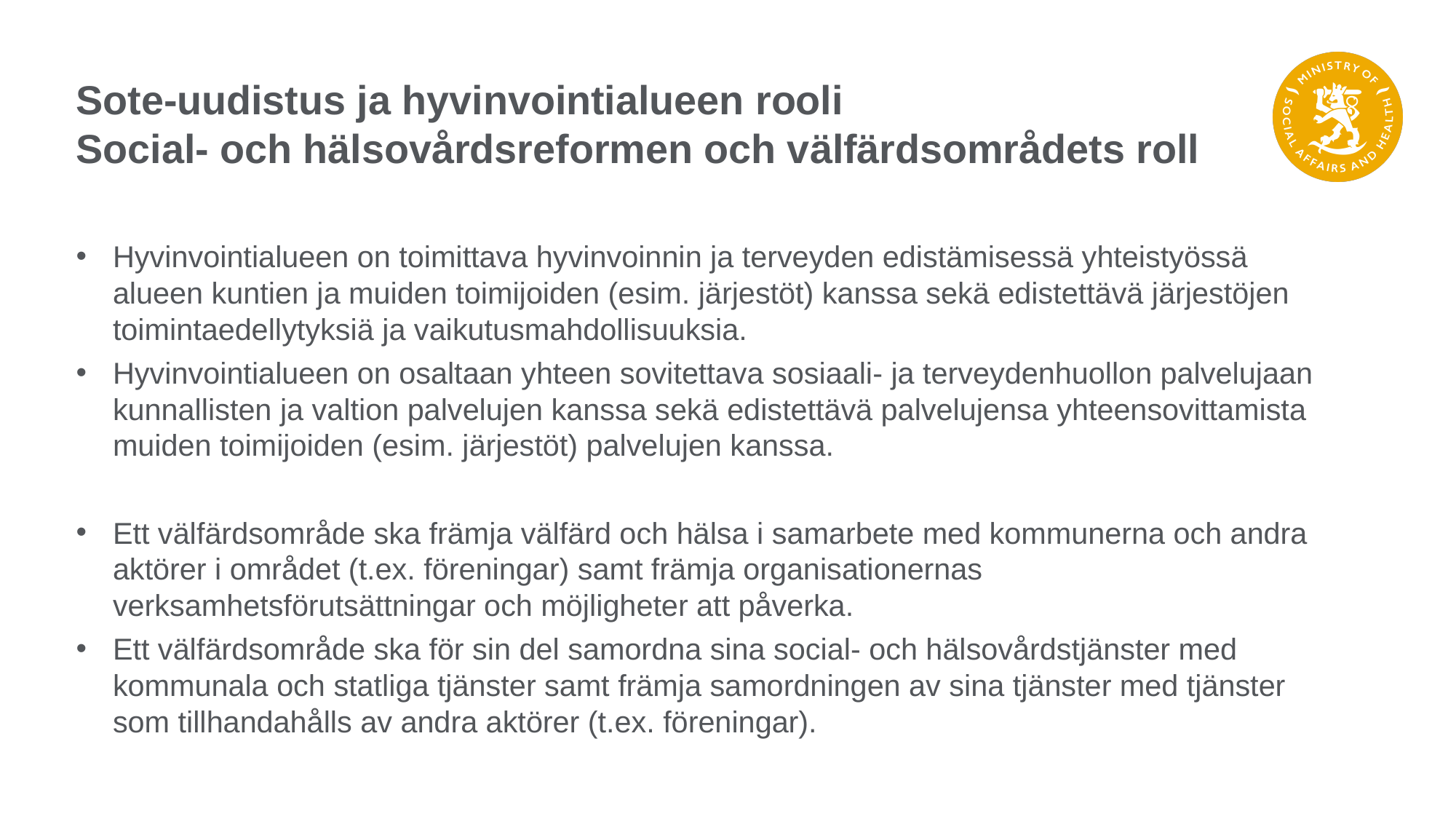

# Sote-uudistus ja hyvinvointialueen rooli Social- och hälsovårdsreformen och välfärdsområdets roll
Hyvinvointialueen on toimittava hyvinvoinnin ja terveyden edistämisessä yhteistyössä alueen kuntien ja muiden toimijoiden (esim. järjestöt) kanssa sekä edistettävä järjestöjen toimintaedellytyksiä ja vaikutusmahdollisuuksia.
Hyvinvointialueen on osaltaan yhteen sovitettava sosiaali- ja terveydenhuollon palvelujaan kunnallisten ja valtion palvelujen kanssa sekä edistettävä palvelujensa yhteensovittamista muiden toimijoiden (esim. järjestöt) palvelujen kanssa.

Ett välfärdsområde ska främja välfärd och hälsa i samarbete med kommunerna och andra aktörer i området (t.ex. föreningar) samt främja organisationernas verksamhetsförutsättningar och möjligheter att påverka.
Ett välfärdsområde ska för sin del samordna sina social- och hälsovårdstjänster med kommunala och statliga tjänster samt främja samordningen av sina tjänster med tjänster som tillhandahålls av andra aktörer (t.ex. föreningar).